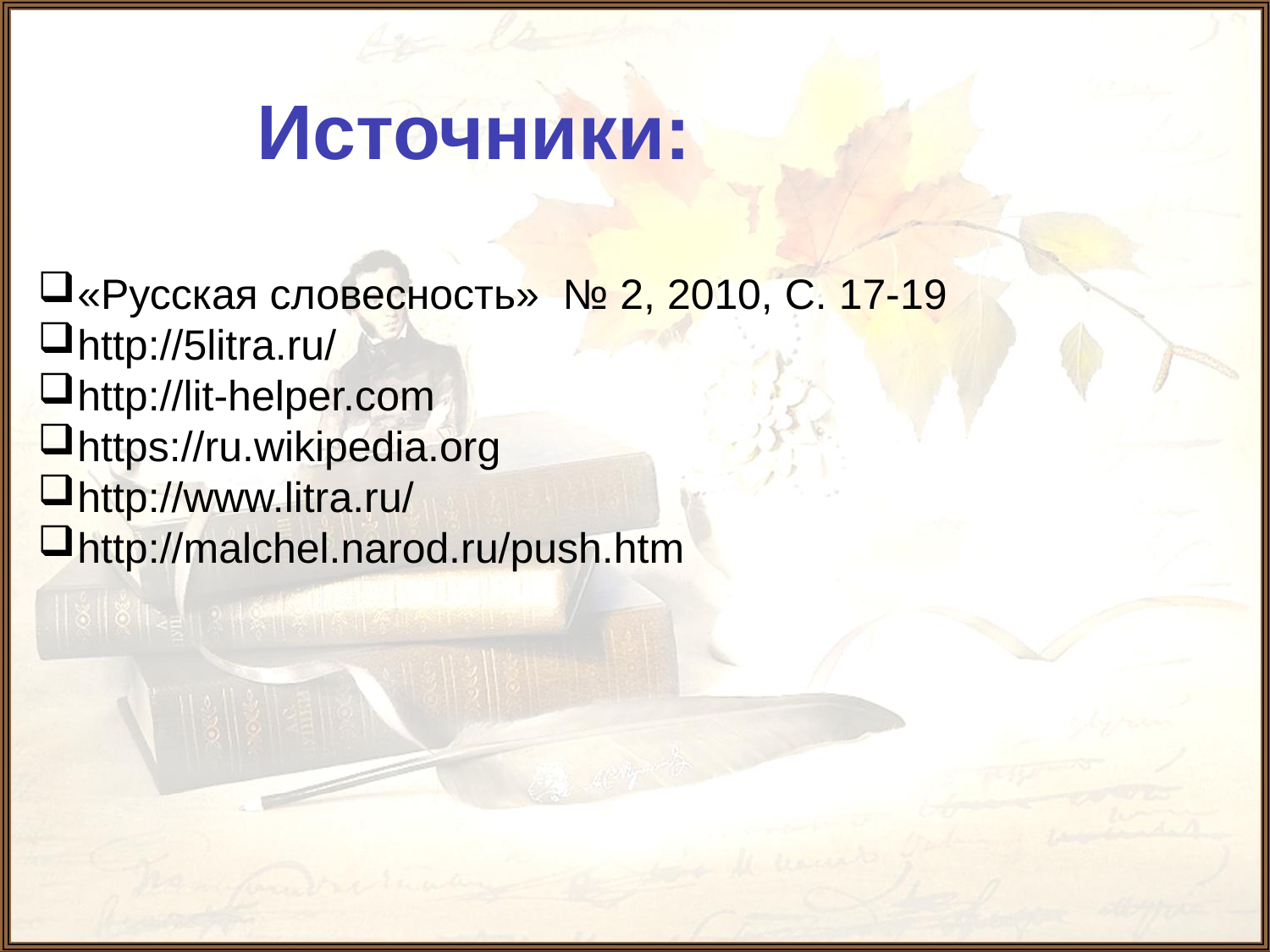

Источники:

«Русская словесность»  № 2, 2010, C. 17-19
http://5litra.ru/
http://lit-helper.com
https://ru.wikipedia.org
http://www.litra.ru/
http://malchel.narod.ru/push.htm